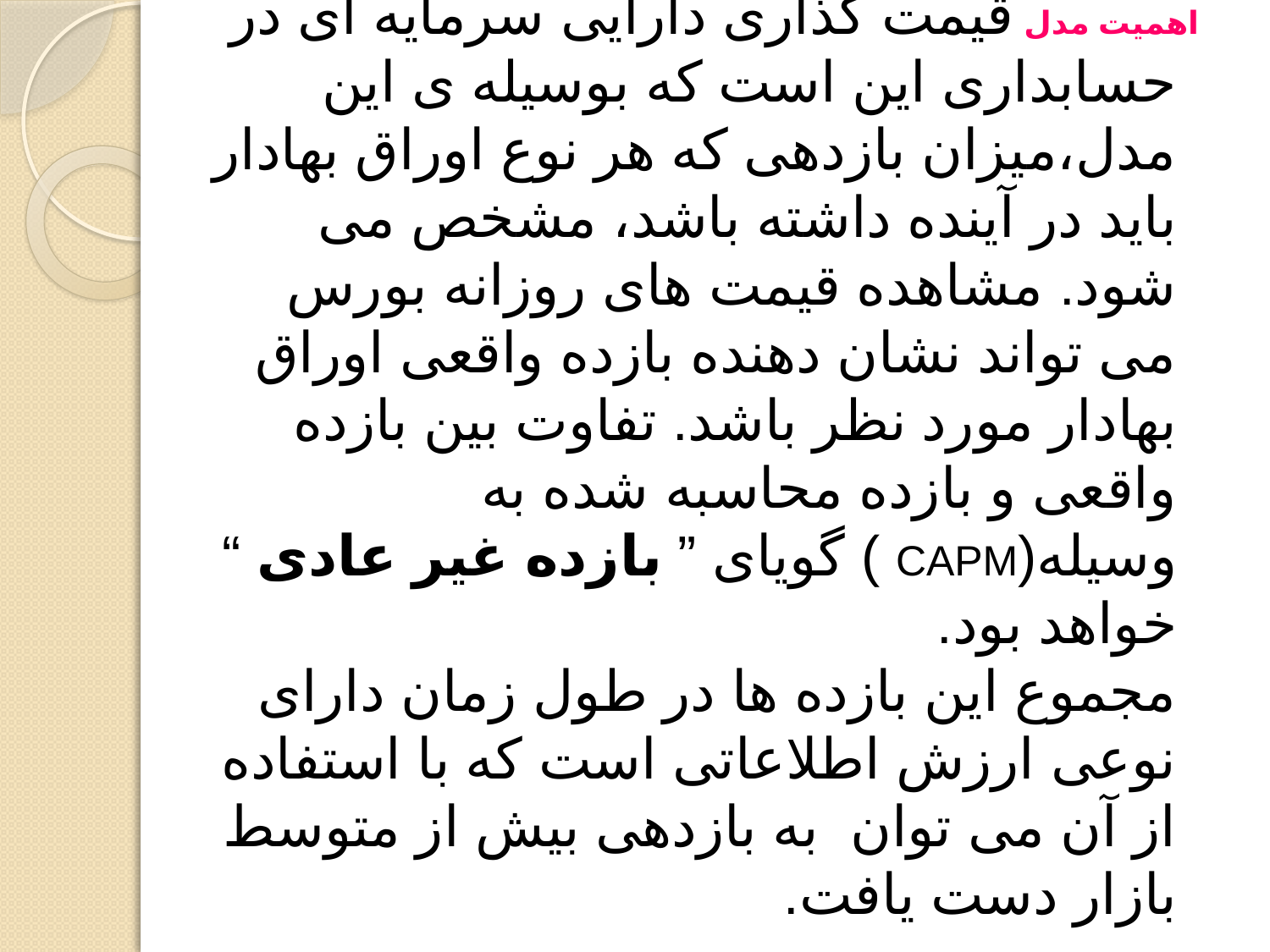

# اهمیت مدل قیمت گذاری دارایی سرمایه ای در حسابداری این است که بوسیله ی این مدل،میزان بازدهی که هر نوع اوراق بهادار باید در آینده داشته باشد، مشخص می شود. مشاهده قیمت های روزانه بورس می تواند نشان دهنده بازده واقعی اوراق بهادار مورد نظر باشد. تفاوت بین بازده واقعی و بازده محاسبه شده به  وسیله(CAPM ) گویای ” بازده غیر عادی “ خواهد بود. مجموع این بازده ها در طول زمان دارای نوعی ارزش اطلاعاتی است که با استفاده از آن می توان  به بازدهی بیش از متوسط بازار دست یافت.